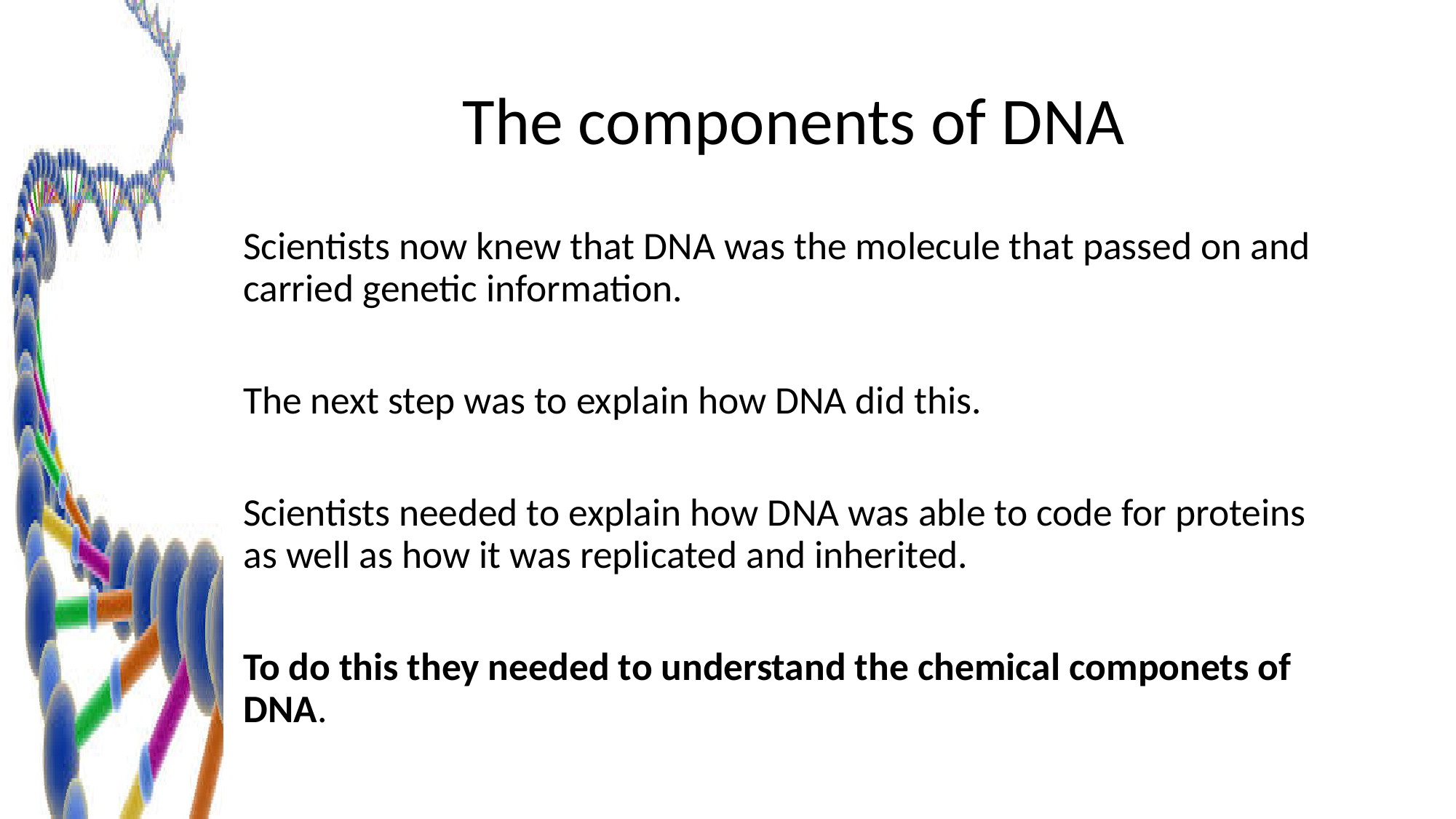

# The components of DNA
Scientists now knew that DNA was the molecule that passed on and carried genetic information.

The next step was to explain how DNA did this.

Scientists needed to explain how DNA was able to code for proteins as well as how it was replicated and inherited.

To do this they needed to understand the chemical componets of DNA.